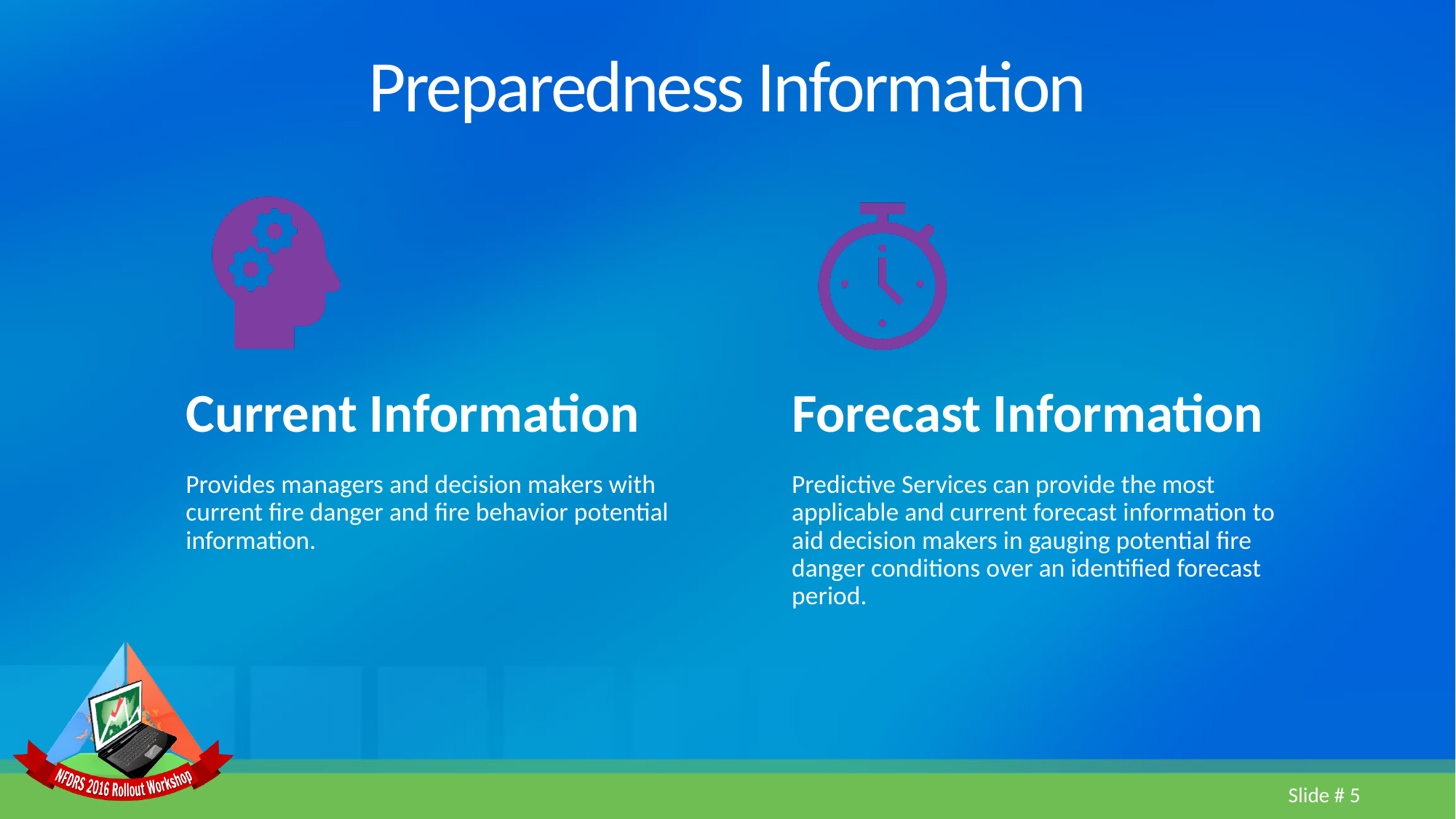

# Preparedness Information
Current Information
Provides managers and decision makers with current fire danger and fire behavior potential information.
Forecast Information
Predictive Services can provide the most applicable and current forecast information to aid decision makers in gauging potential fire danger conditions over an identified forecast period.